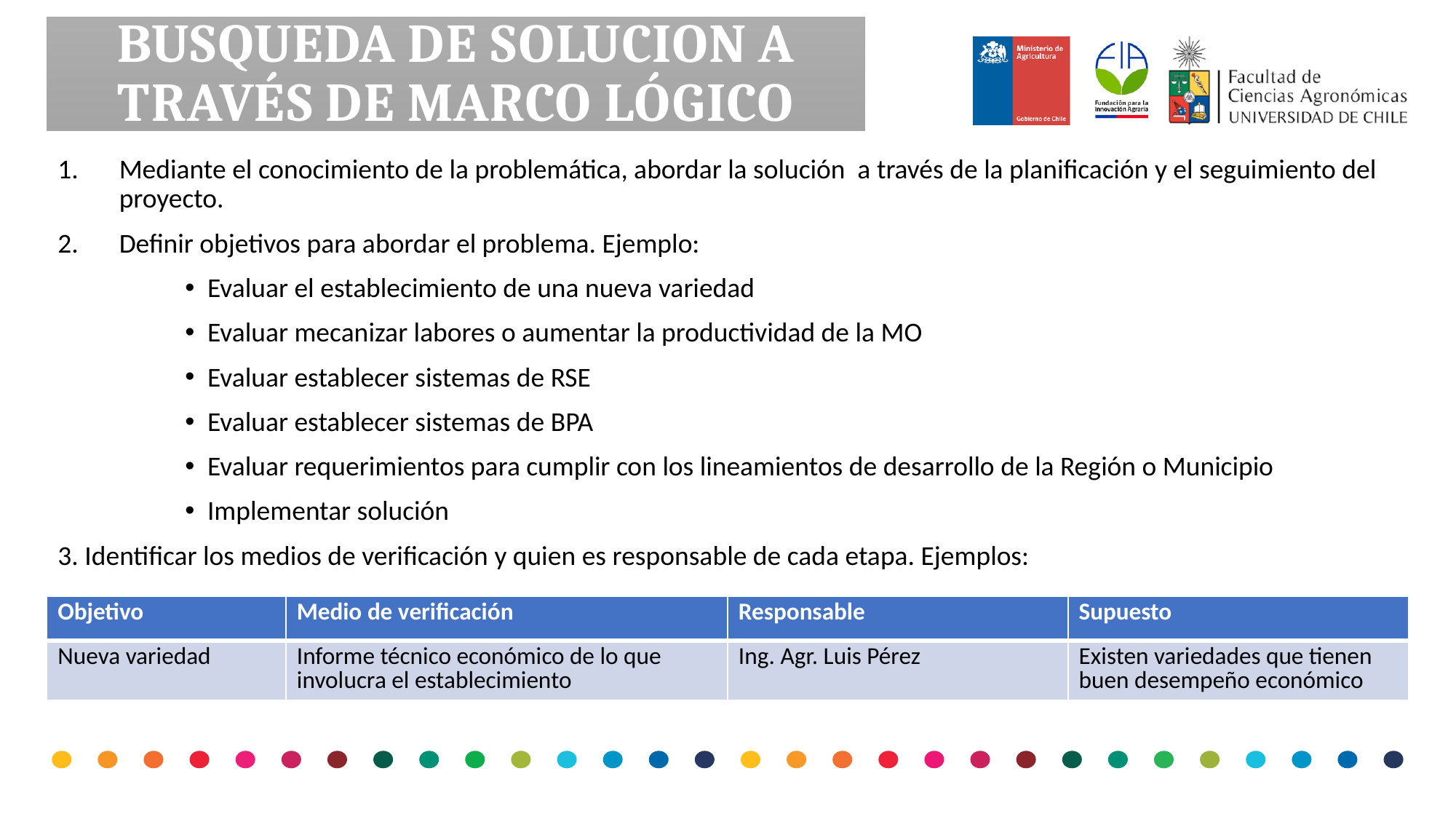

# BUSQUEDA DE SOLUCION A TRAVÉS DE MARCO LÓGICO
Mediante el conocimiento de la problemática, abordar la solución  a través de la planificación y el seguimiento del proyecto.
Definir objetivos para abordar el problema. Ejemplo:
Evaluar el establecimiento de una nueva variedad
Evaluar mecanizar labores o aumentar la productividad de la MO
Evaluar establecer sistemas de RSE
Evaluar establecer sistemas de BPA
Evaluar requerimientos para cumplir con los lineamientos de desarrollo de la Región o Municipio
Implementar solución
3. Identificar los medios de verificación y quien es responsable de cada etapa. Ejemplos:

| Objetivo | Medio de verificación | Responsable | Supuesto |
| --- | --- | --- | --- |
| Nueva variedad | Informe técnico económico de lo que involucra el establecimiento | Ing. Agr. Luis Pérez | Existen variedades que tienen buen desempeño económico |